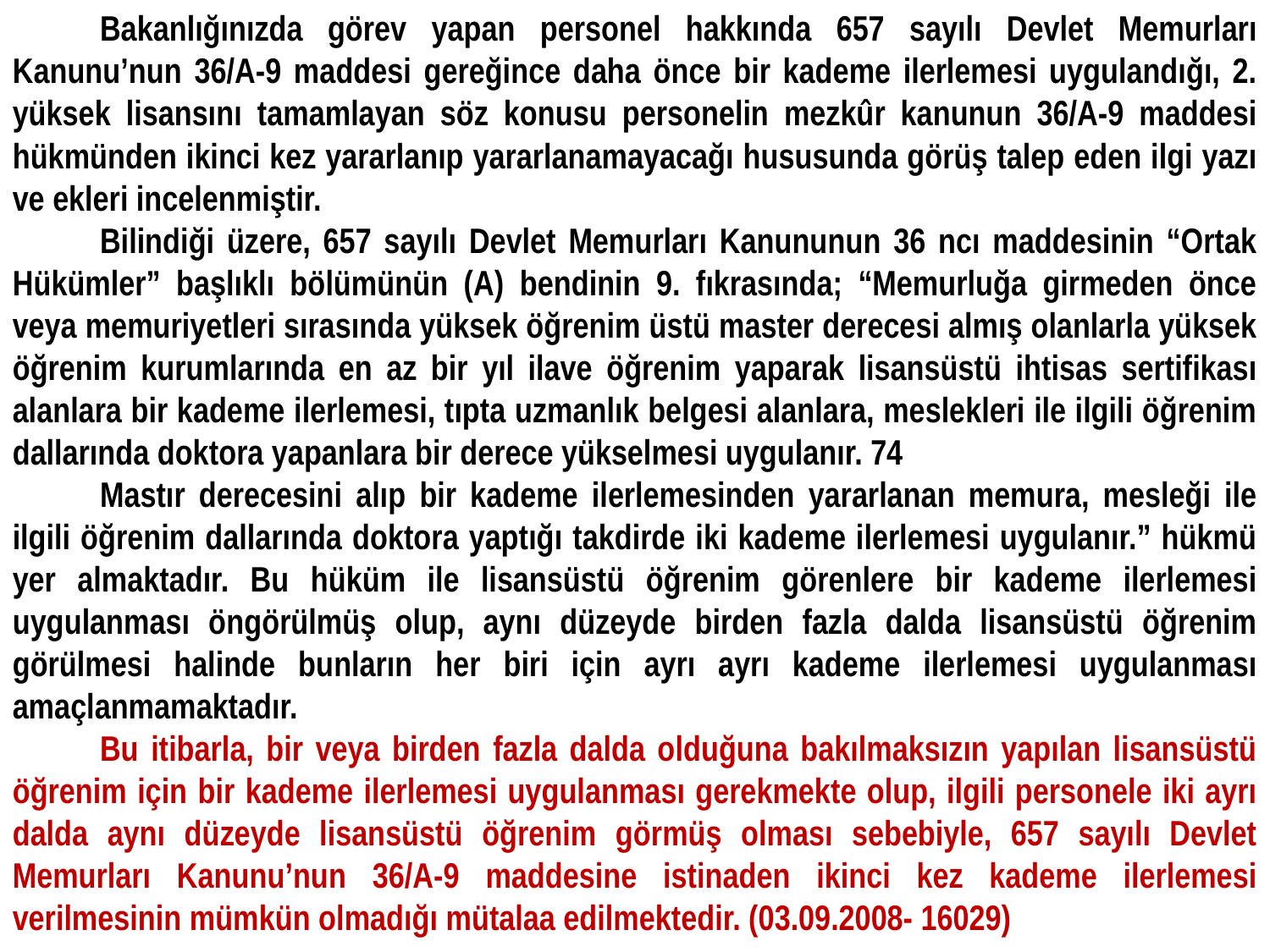

Bakanlığınızda görev yapan personel hakkında 657 sayılı Devlet Memurları Kanunu’nun 36/A-9 maddesi gereğince daha önce bir kademe ilerlemesi uygulandığı, 2. yüksek lisansını tamamlayan söz konusu personelin mezkûr kanunun 36/A-9 maddesi hükmünden ikinci kez yararlanıp yararlanamayacağı hususunda görüş talep eden ilgi yazı ve ekleri incelenmiştir.
Bilindiği üzere, 657 sayılı Devlet Memurları Kanununun 36 ncı maddesinin “Ortak Hükümler” başlıklı bölümünün (A) bendinin 9. fıkrasında; “Memurluğa girmeden önce veya memuriyetleri sırasında yüksek öğrenim üstü master derecesi almış olanlarla yüksek öğrenim kurumlarında en az bir yıl ilave öğrenim yaparak lisansüstü ihtisas sertifikası alanlara bir kademe ilerlemesi, tıpta uzmanlık belgesi alanlara, meslekleri ile ilgili öğrenim dallarında doktora yapanlara bir derece yükselmesi uygulanır. 74
Mastır derecesini alıp bir kademe ilerlemesinden yararlanan memura, mesleği ile ilgili öğrenim dallarında doktora yaptığı takdirde iki kademe ilerlemesi uygulanır.” hükmü yer almaktadır. Bu hüküm ile lisansüstü öğrenim görenlere bir kademe ilerlemesi uygulanması öngörülmüş olup, aynı düzeyde birden fazla dalda lisansüstü öğrenim görülmesi halinde bunların her biri için ayrı ayrı kademe ilerlemesi uygulanması amaçlanmamaktadır.
Bu itibarla, bir veya birden fazla dalda olduğuna bakılmaksızın yapılan lisansüstü öğrenim için bir kademe ilerlemesi uygulanması gerekmekte olup, ilgili personele iki ayrı dalda aynı düzeyde lisansüstü öğrenim görmüş olması sebebiyle, 657 sayılı Devlet Memurları Kanunu’nun 36/A-9 maddesine istinaden ikinci kez kademe ilerlemesi verilmesinin mümkün olmadığı mütalaa edilmektedir. (03.09.2008- 16029)